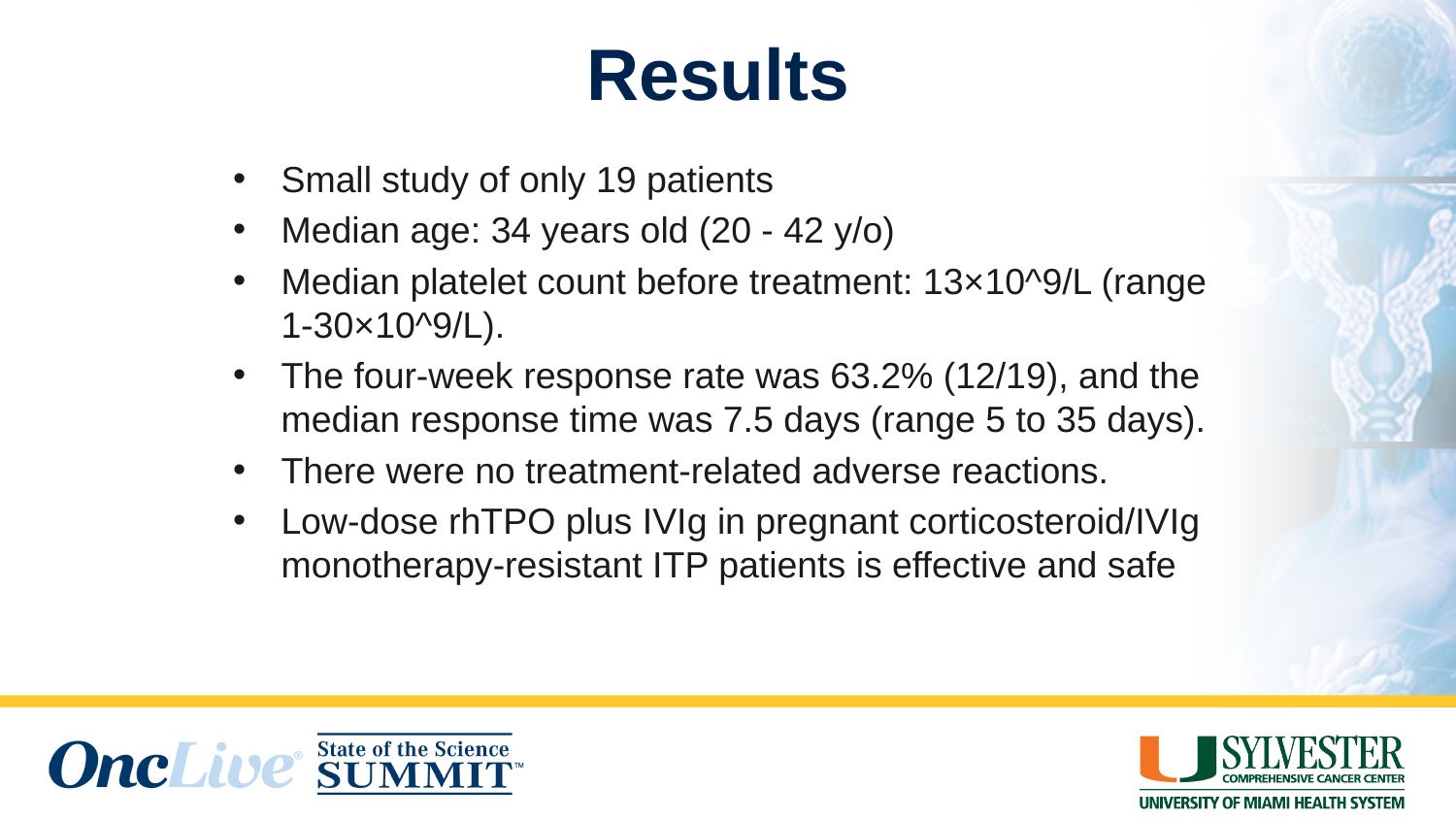

# Results
Small study of only 19 patients
Median age: 34 years old (20 - 42 y/o)
Median platelet count before treatment: 13×10^9/L (range 1-30×10^9/L).
The four-week response rate was 63.2% (12/19), and the median response time was 7.5 days (range 5 to 35 days).
There were no treatment-related adverse reactions.
Low-dose rhTPO plus IVIg in pregnant corticosteroid/IVIg monotherapy-resistant ITP patients is effective and safe